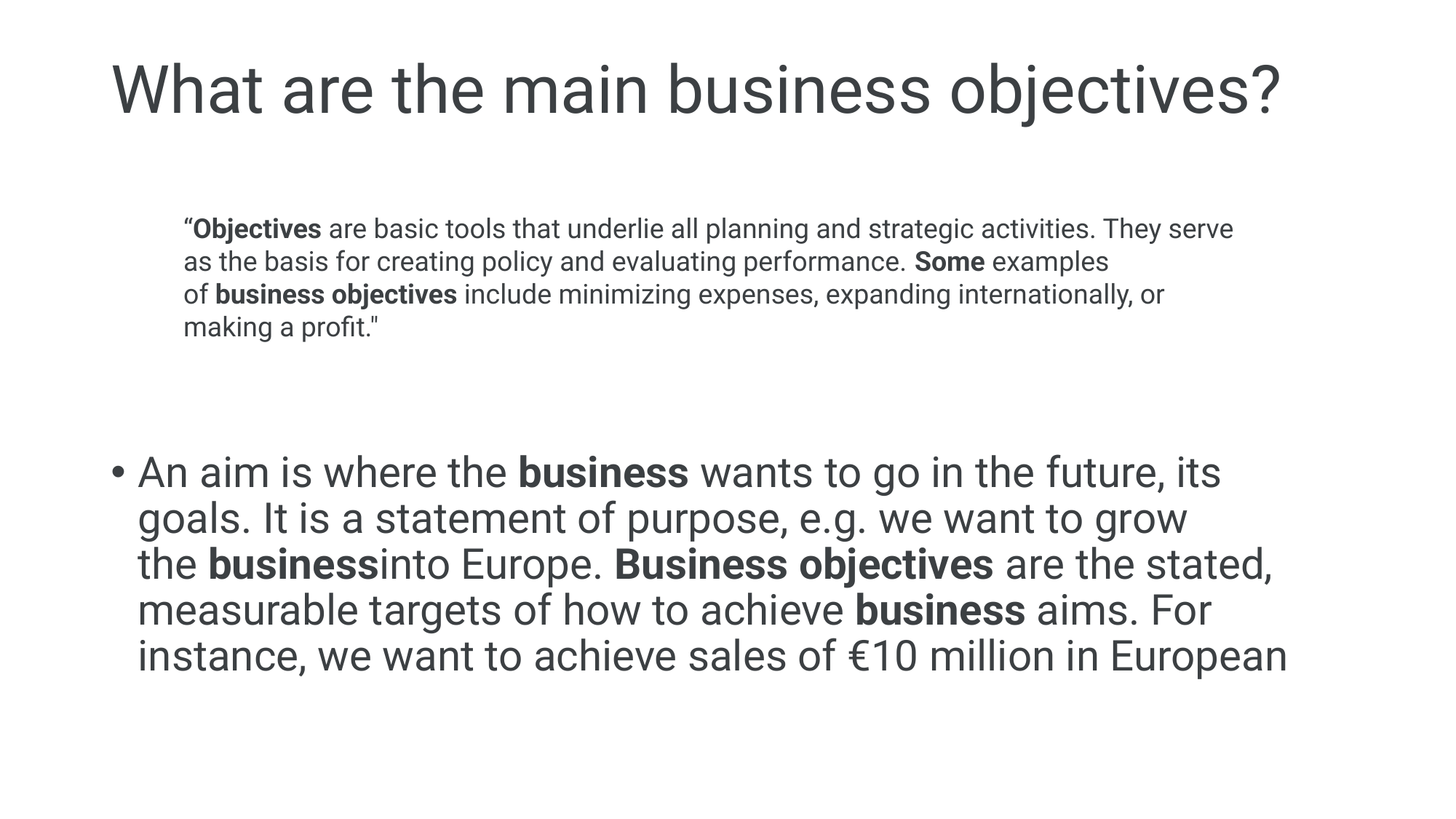

What are the main business objectives?

“Objectives are basic tools that underlie all planning and strategic activities. They serve as the basis for creating policy and evaluating performance. Some examples of business objectives include minimizing expenses, expanding internationally, or making a profit."
An aim is where the business wants to go in the future, its goals. It is a statement of purpose, e.g. we want to grow the businessinto Europe. Business objectives are the stated, measurable targets of how to achieve business aims. For instance, we want to achieve sales of €10 million in European